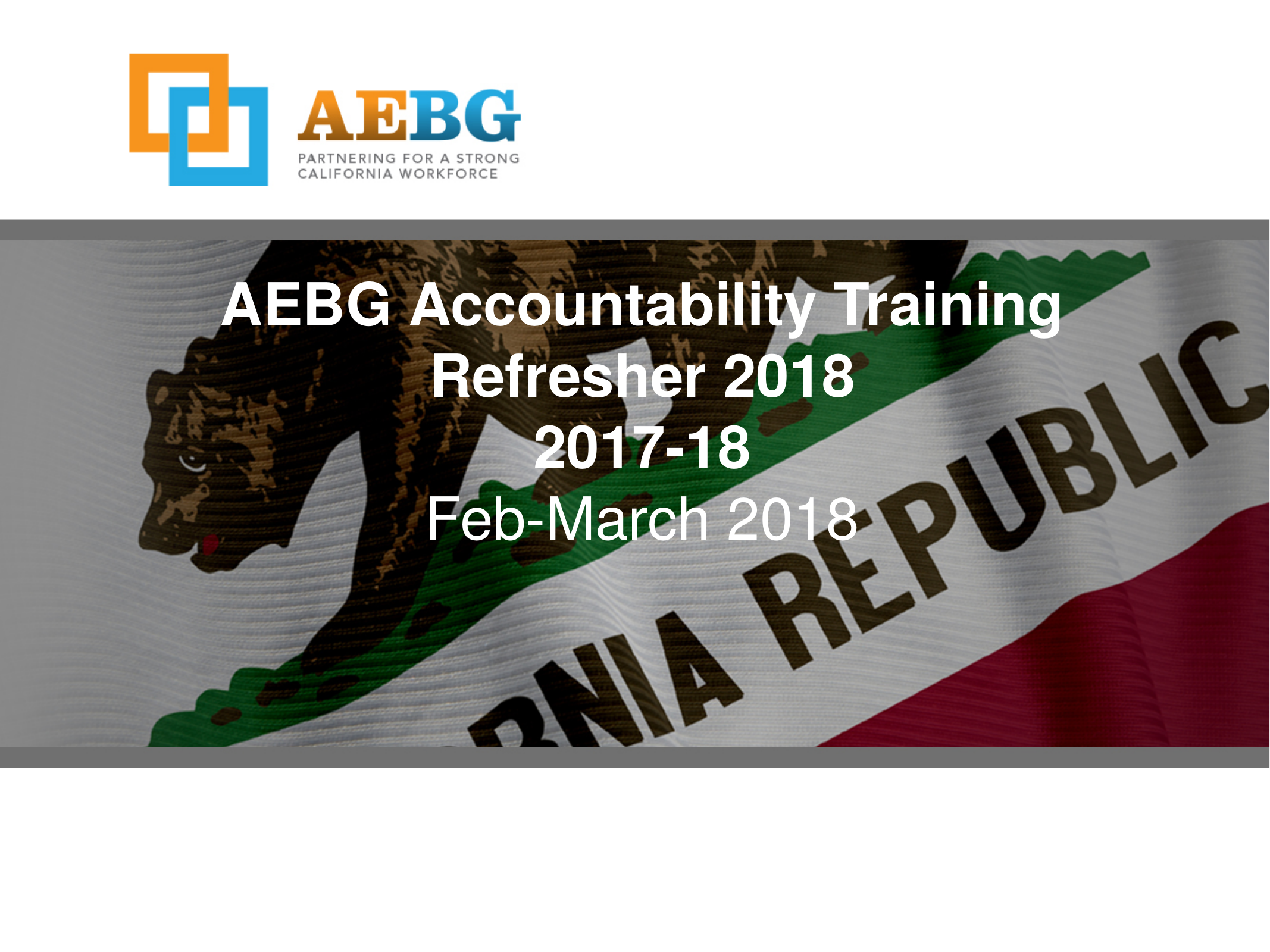

AEBG Accountability Training
Refresher 2018
2017-18
Feb-March 2018